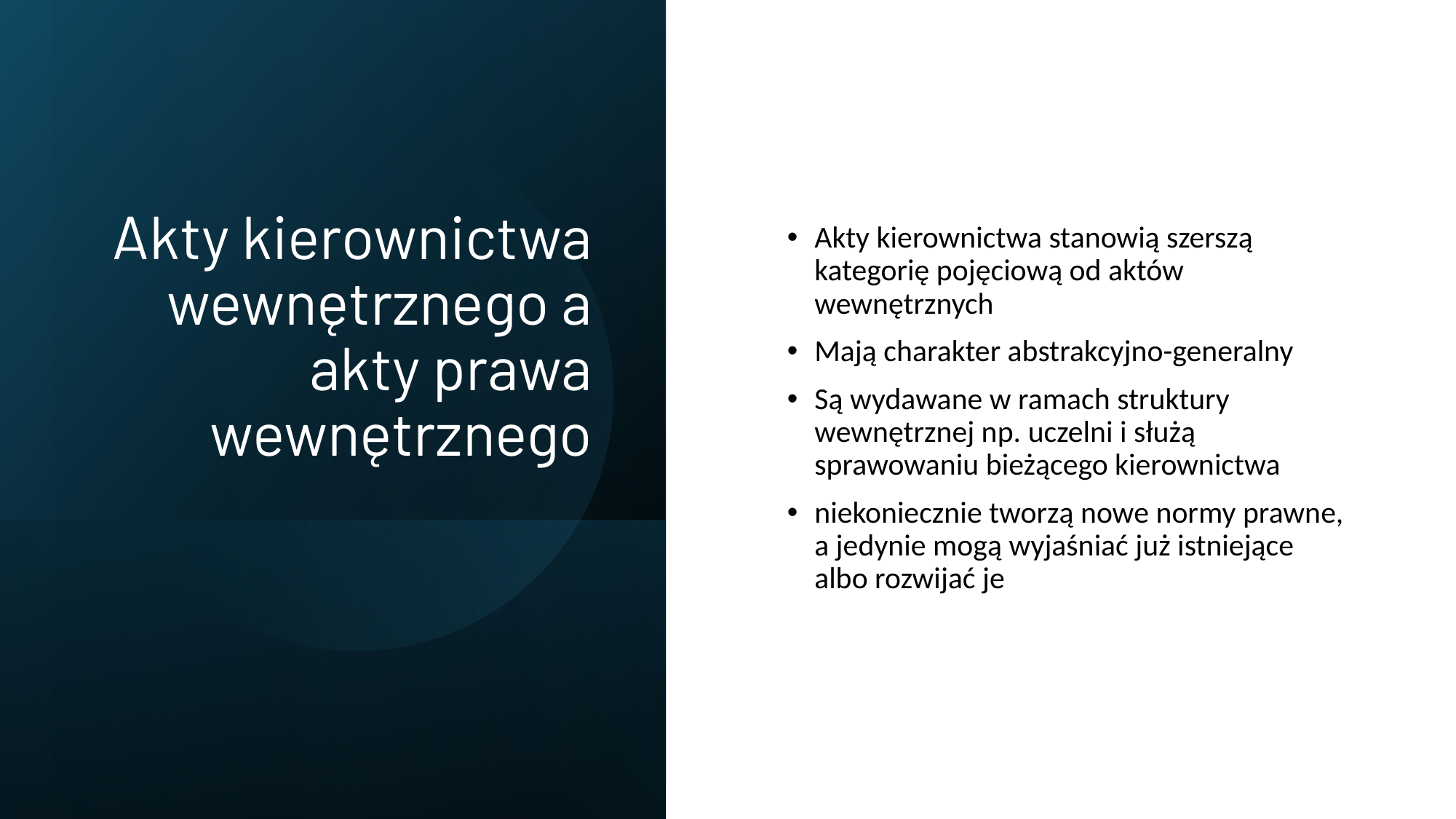

# Akty kierownictwa wewnętrznego a akty prawa wewnętrznego

Akty kierownictwa stanowią szerszą kategorię pojęciową od aktów wewnętrznych
Mają charakter abstrakcyjno-generalny
Są wydawane w ramach struktury wewnętrznej np. uczelni i służą sprawowaniu bieżącego kierownictwa
niekoniecznie tworzą nowe normy prawne, a jedynie mogą wyjaśniać już istniejące albo rozwijać je